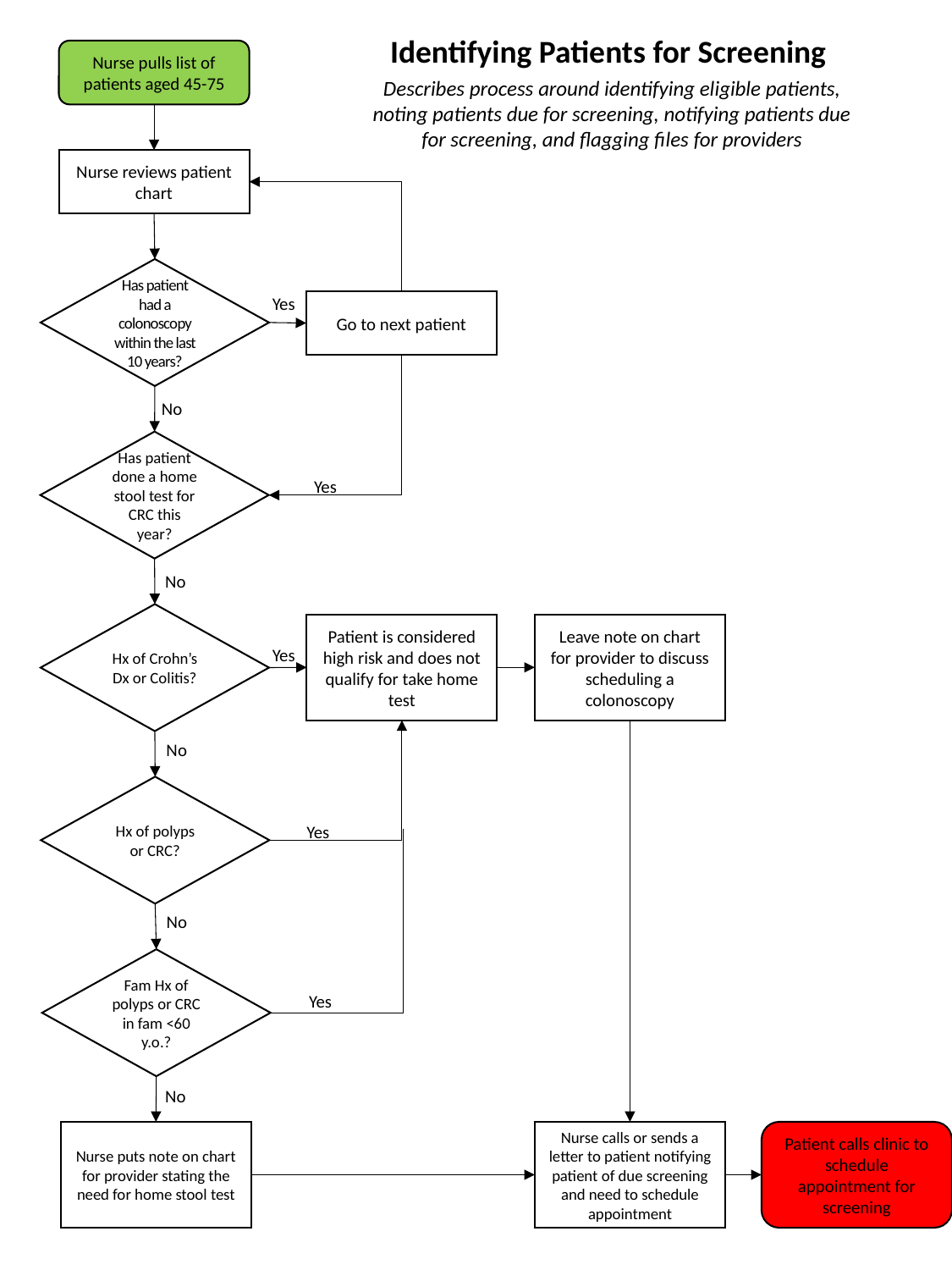

Identifying Patients for Screening
Nurse pulls list of patients aged 45-75
Describes process around identifying eligible patients, noting patients due for screening, notifying patients due for screening, and flagging files for providers
Nurse reviews patient chart
Has patient had a colonoscopy within the last 10 years?
Yes
Go to next patient
No
Has patient done a home stool test for CRC this year?
Yes
No
Hx of Crohn’s Dx or Colitis?
Patient is considered high risk and does not qualify for take home test
Leave note on chart for provider to discuss scheduling a colonoscopy
Yes
No
Hx of polyps or CRC?
Yes
No
Fam Hx of polyps or CRC in fam <60 y.o.?
Yes
No
Nurse puts note on chart for provider stating the need for home stool test
Nurse calls or sends a letter to patient notifying patient of due screening and need to schedule appointment
Patient calls clinic to schedule appointment for screening